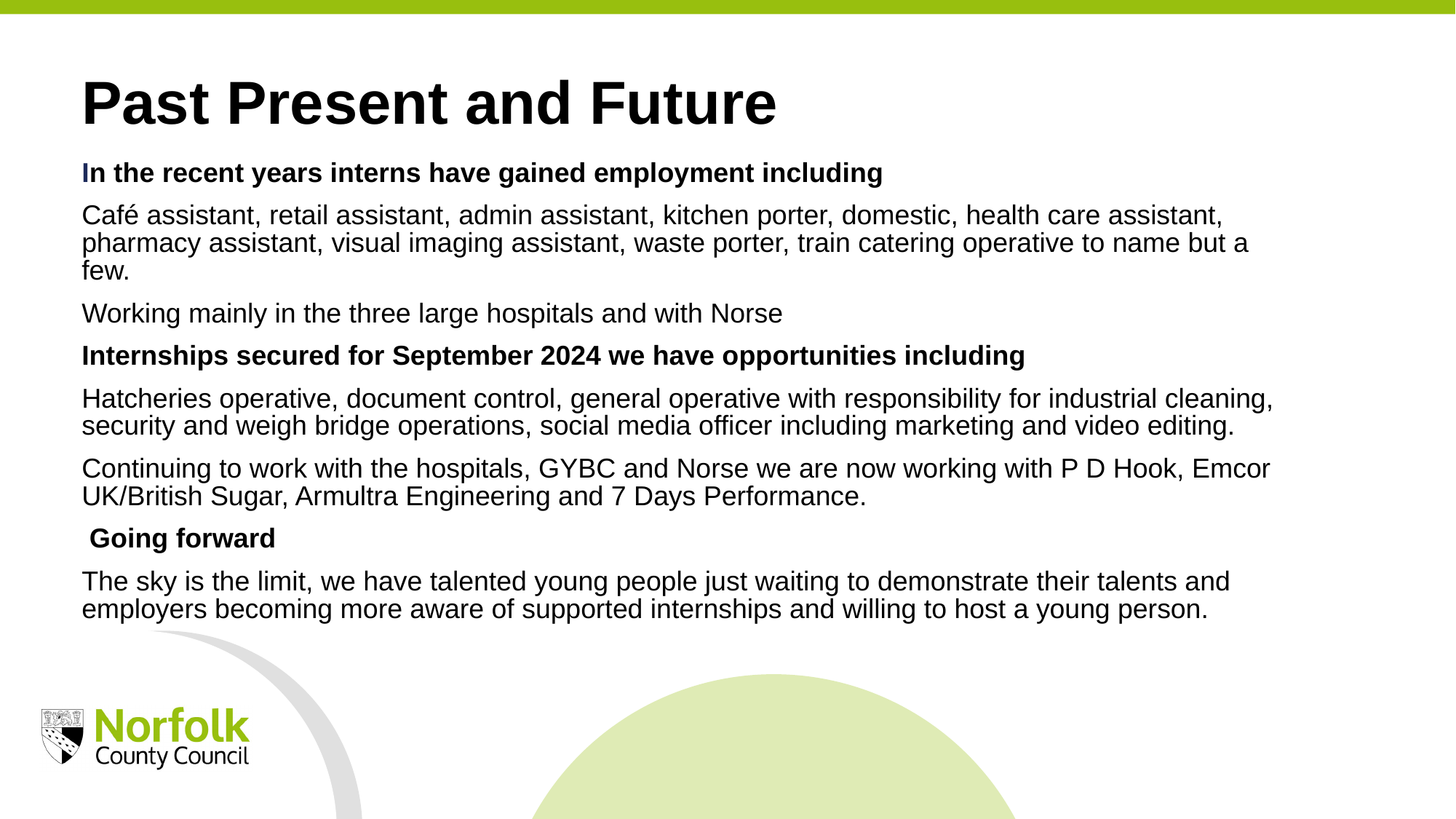

Past Present and Future
In the recent years interns have gained employment including
Café assistant, retail assistant, admin assistant, kitchen porter, domestic, health care assistant, pharmacy assistant, visual imaging assistant, waste porter, train catering operative to name but a few.
Working mainly in the three large hospitals and with Norse
Internships secured for September 2024 we have opportunities including
Hatcheries operative, document control, general operative with responsibility for industrial cleaning, security and weigh bridge operations, social media officer including marketing and video editing.
Continuing to work with the hospitals, GYBC and Norse we are now working with P D Hook, Emcor UK/British Sugar, Armultra Engineering and 7 Days Performance.
 Going forward
The sky is the limit, we have talented young people just waiting to demonstrate their talents and employers becoming more aware of supported internships and willing to host a young person.